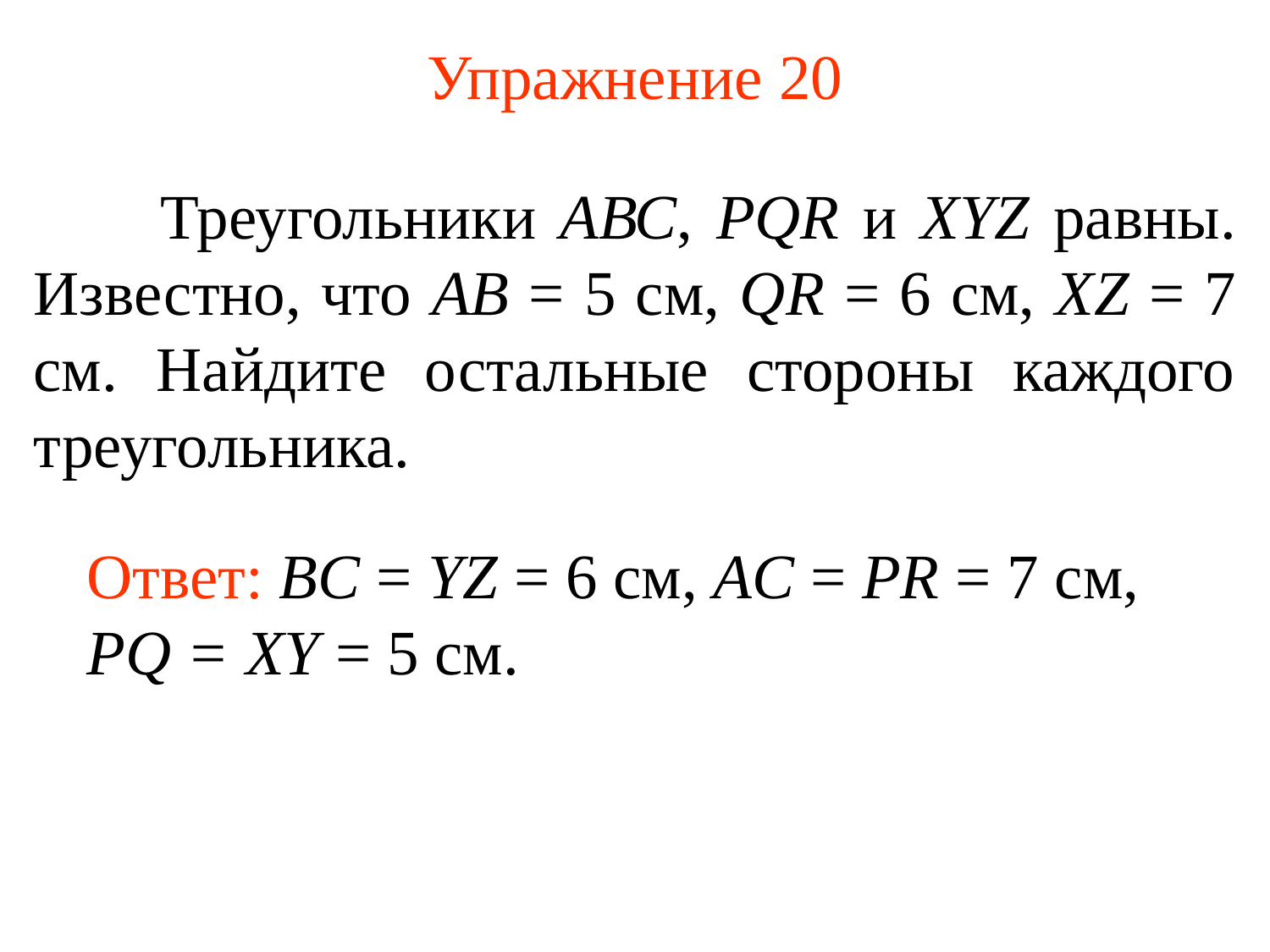

# Упражнение 20
	Треугольники АВС, PQR и XYZ равны. Известно, что АВ = 5 см, QR = 6 см, XZ = 7 см. Найдите остальные стороны каждого треугольника.
Ответ: BC = YZ = 6 см, AC = PR = 7 см, PQ = XY = 5 см.